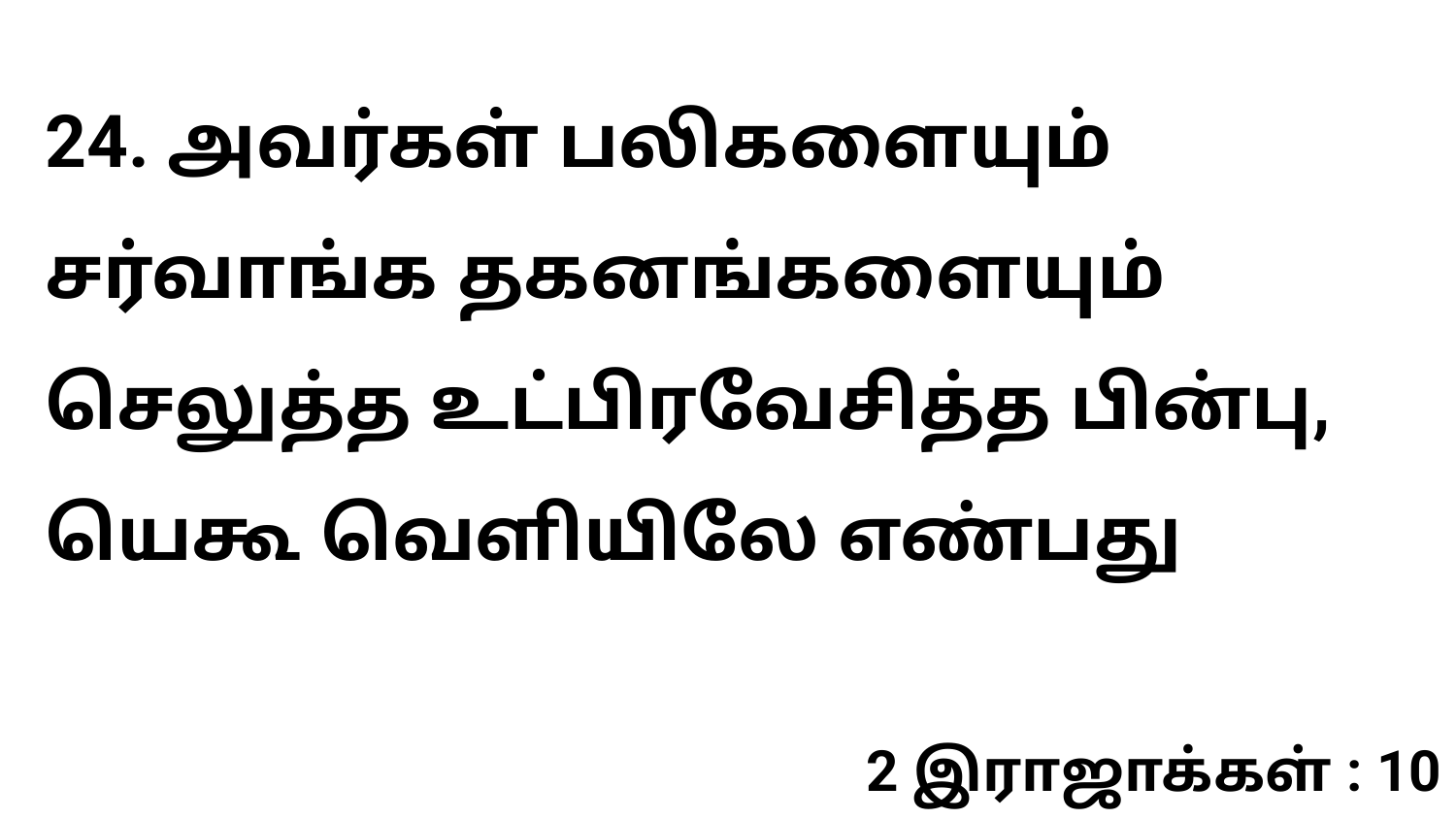

24. அவர்கள் பலிகளையும் சர்வாங்க தகனங்களையும் செலுத்த உட்பிரவேசித்த பின்பு, யெகூ வெளியிலே எண்பது
2 இராஜாக்கள் : 10